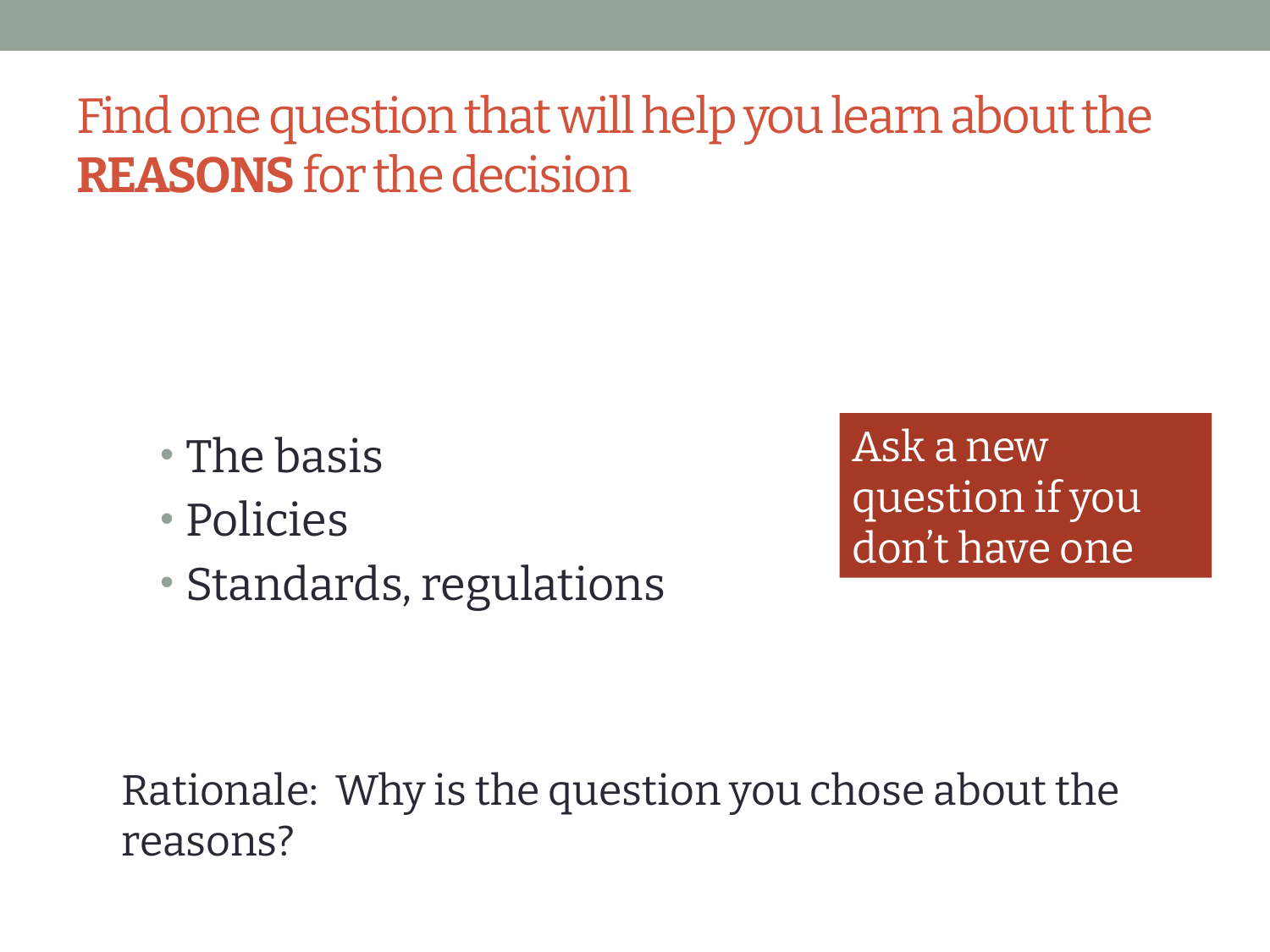

# Find one question that will help you learn about the REASONS for the decision

The basis
Policies
Standards, regulations
Ask a new question if you don’t have one
Rationale:  Why is the question you chose about the reasons?